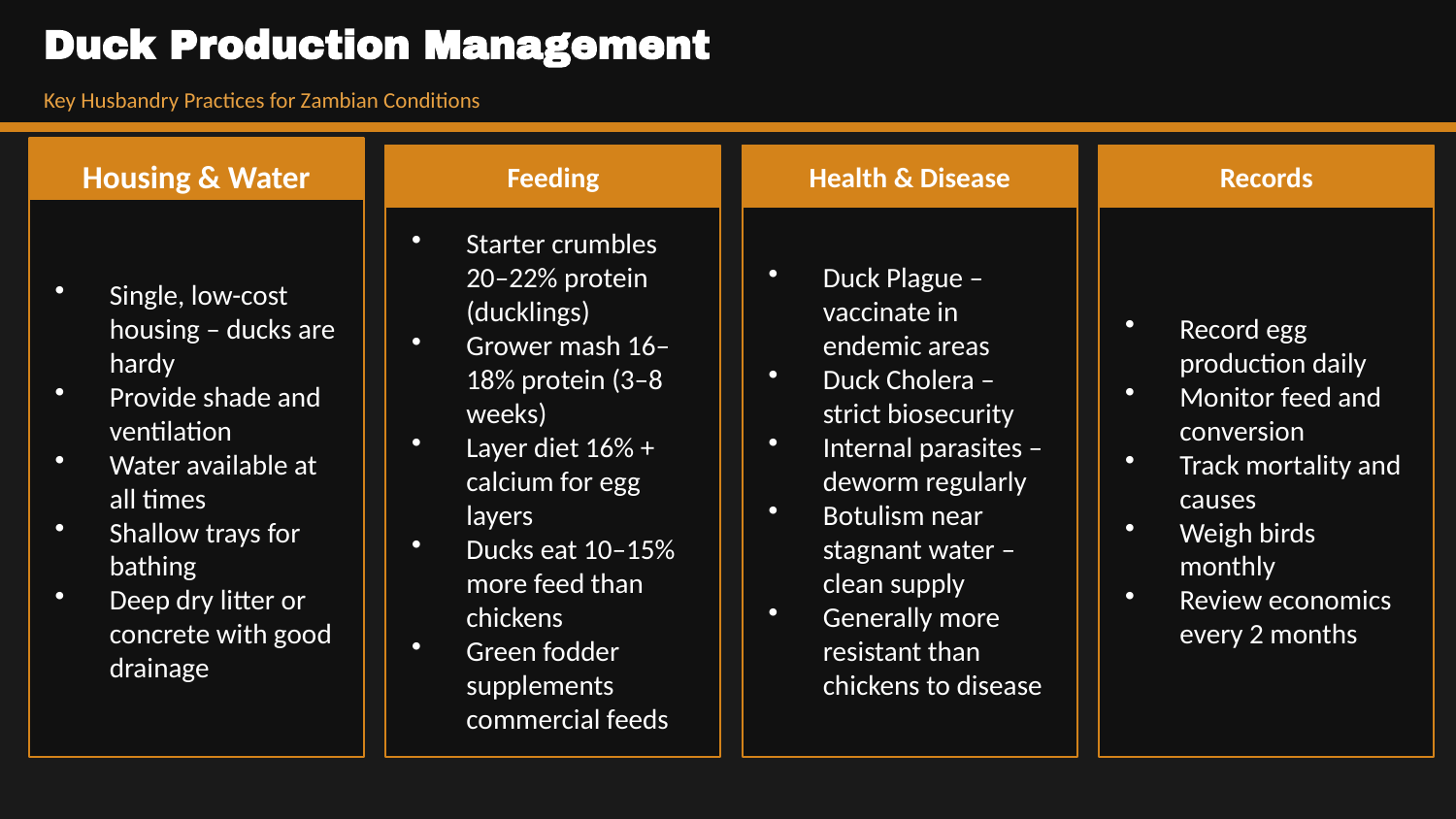

Duck Production Management
Key Husbandry Practices for Zambian Conditions

Housing & Water

Feeding

Health & Disease

Records
Single, low-cost housing – ducks are hardy
Provide shade and ventilation
Water available at all times
Shallow trays for bathing
Deep dry litter or concrete with good drainage
Starter crumbles 20–22% protein (ducklings)
Grower mash 16–18% protein (3–8 weeks)
Layer diet 16% + calcium for egg layers
Ducks eat 10–15% more feed than chickens
Green fodder supplements commercial feeds
Duck Plague – vaccinate in endemic areas
Duck Cholera – strict biosecurity
Internal parasites – deworm regularly
Botulism near stagnant water – clean supply
Generally more resistant than chickens to disease
Record egg production daily
Monitor feed and conversion
Track mortality and causes
Weigh birds monthly
Review economics every 2 months